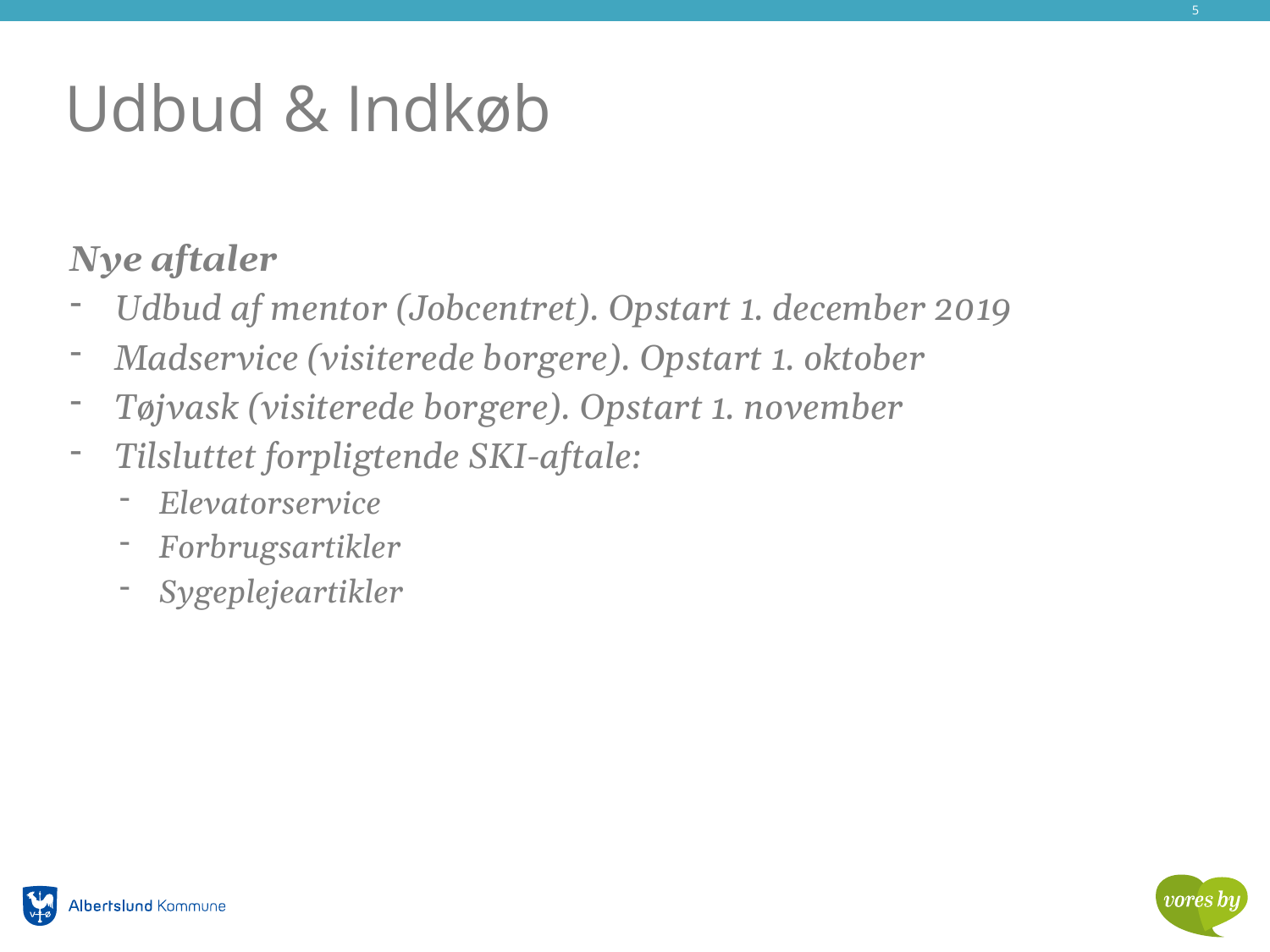

5
# Udbud & Indkøb
Nye aftaler
Udbud af mentor (Jobcentret). Opstart 1. december 2019
Madservice (visiterede borgere). Opstart 1. oktober
Tøjvask (visiterede borgere). Opstart 1. november
Tilsluttet forpligtende SKI-aftale:
Elevatorservice
Forbrugsartikler
Sygeplejeartikler